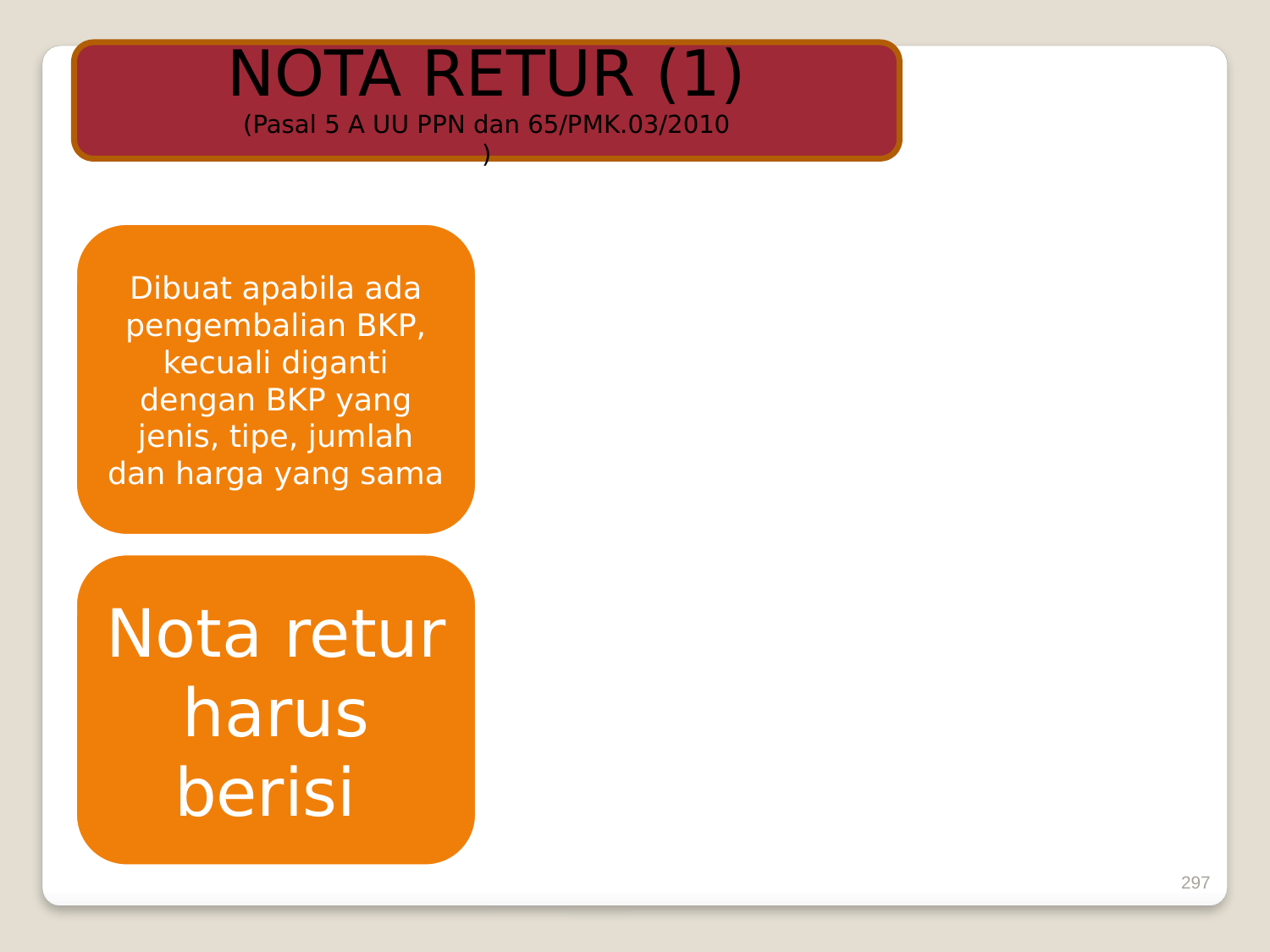

NOTA RETUR (1)
(Pasal 5 A UU PPN dan 65/PMK.03/2010
)
Nota retur harus berisi
Dibuat apabila ada pengembalian BKP, kecuali diganti dengan BKP yang jenis, tipe, jumlah dan harga yang sama
297